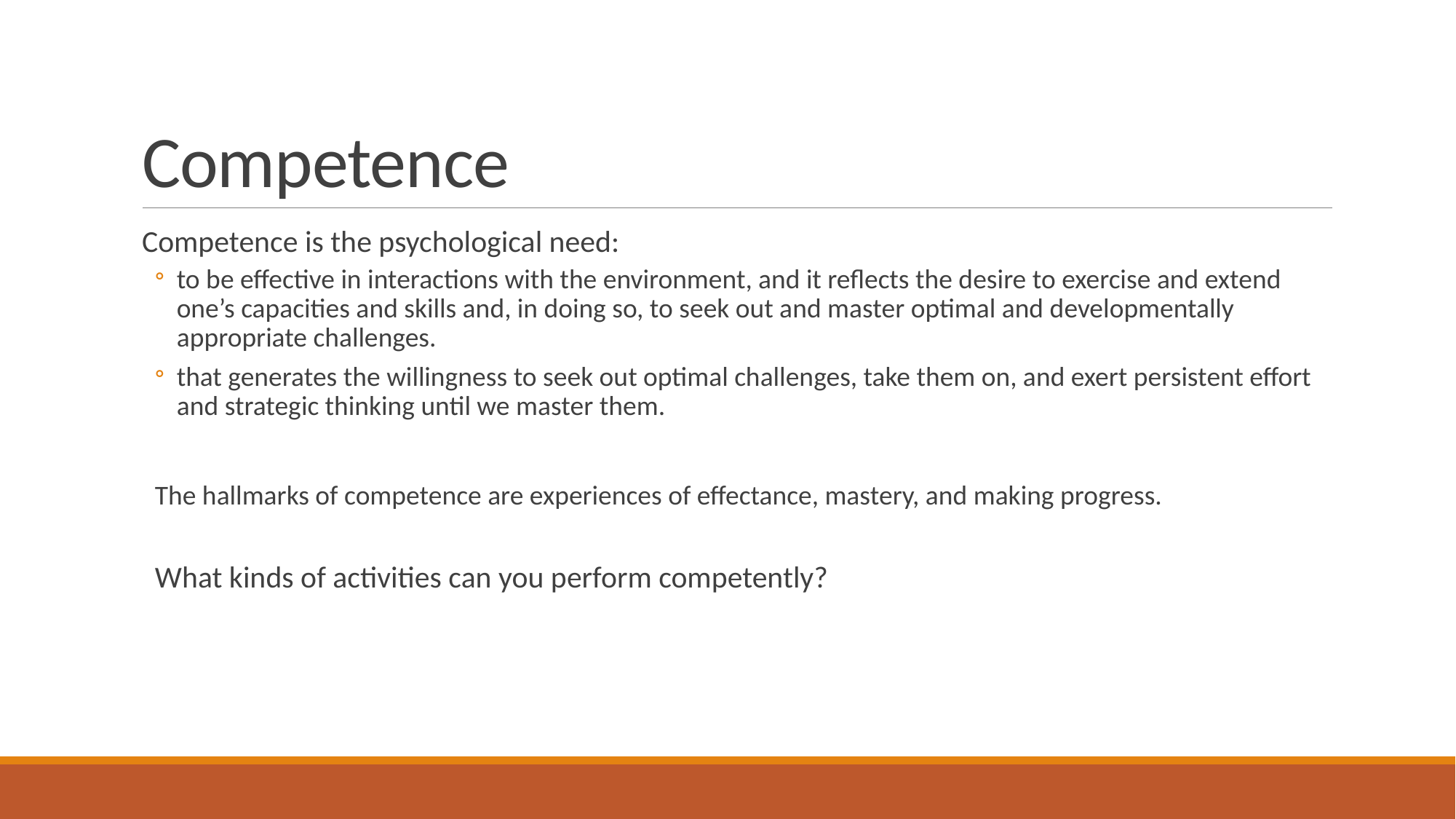

# Competence
Competence is the psychological need:
to be effective in interactions with the environment, and it reflects the desire to exercise and extend one’s capacities and skills and, in doing so, to seek out and master optimal and developmentally appropriate challenges.
that generates the willingness to seek out optimal challenges, take them on, and exert persistent effort and strategic thinking until we master them.

The hallmarks of competence are experiences of effectance, mastery, and making progress.

What kinds of activities can you perform competently?